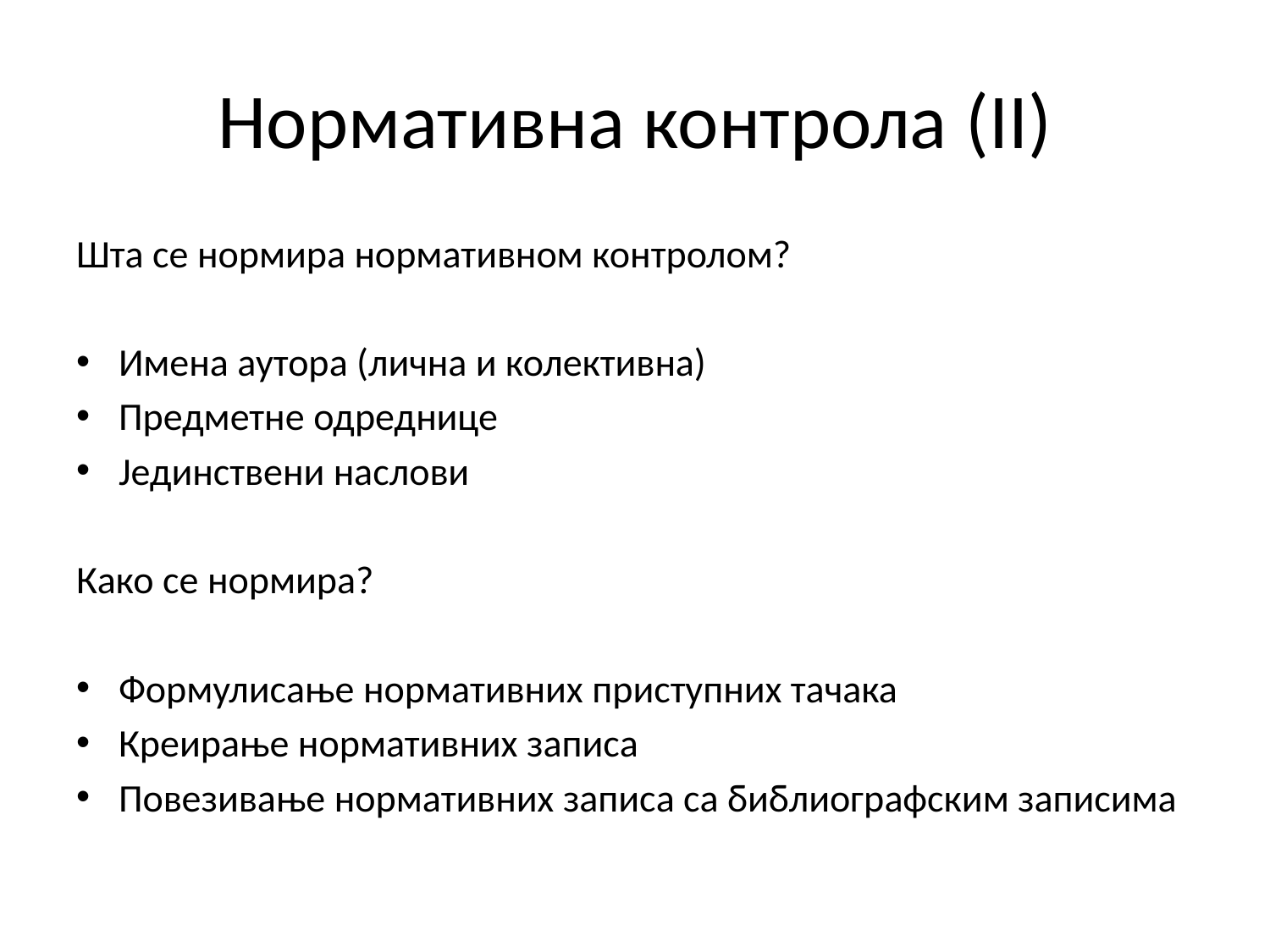

# Нормативна контрола (II)
Шта се нормира нормативном контролом?

Имена аутора (лична и колективна)
Предметне одреднице
Јединствени наслови

Како се нормира?

Формулисање нормативних приступних тачака
Креирање нормативних записа
Повезивање нормативних записа са библиографским записима